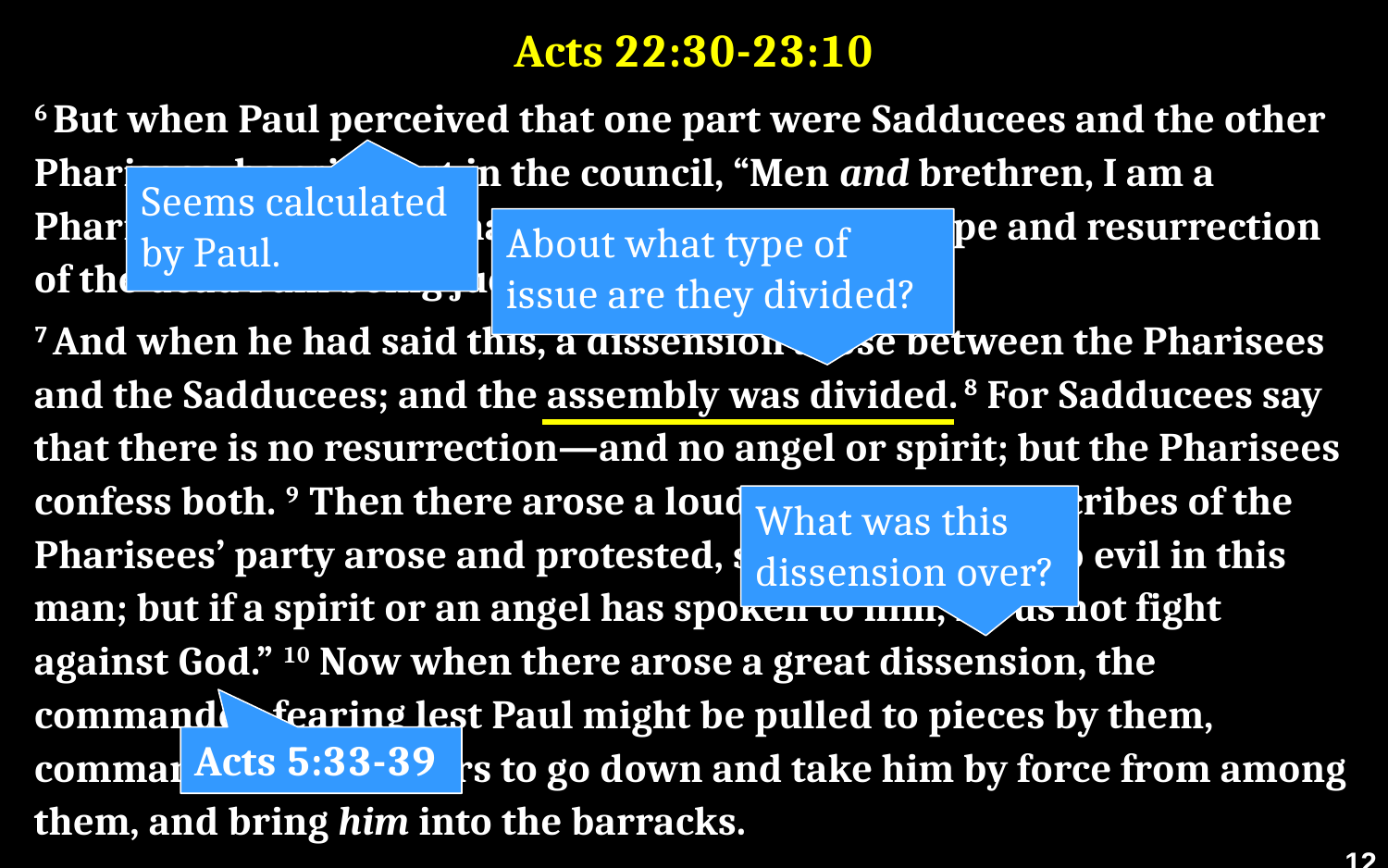

# Acts 22:30-23:10
6 But when Paul perceived that one part were Sadducees and the other Pharisees, he cried out in the council, “Men and brethren, I am a Pharisee, the son of a Pharisee; concerning the hope and resurrection of the dead I am being judged!”
7 And when he had said this, a dissension arose between the Pharisees and the Sadducees; and the assembly was divided. 8 For Sadducees say that there is no resurrection—and no angel or spirit; but the Pharisees confess both. 9 Then there arose a loud outcry. And the scribes of the Pharisees’ party arose and protested, saying, “We find no evil in this man; but if a spirit or an angel has spoken to him, let us not fight against God.” 10 Now when there arose a great dissension, the commander, fearing lest Paul might be pulled to pieces by them, commanded the soldiers to go down and take him by force from among them, and bring him into the barracks.

Seems calculated by Paul.
About what type of issue are they divided?
What was this dissension over?
Acts 5:33-39
12